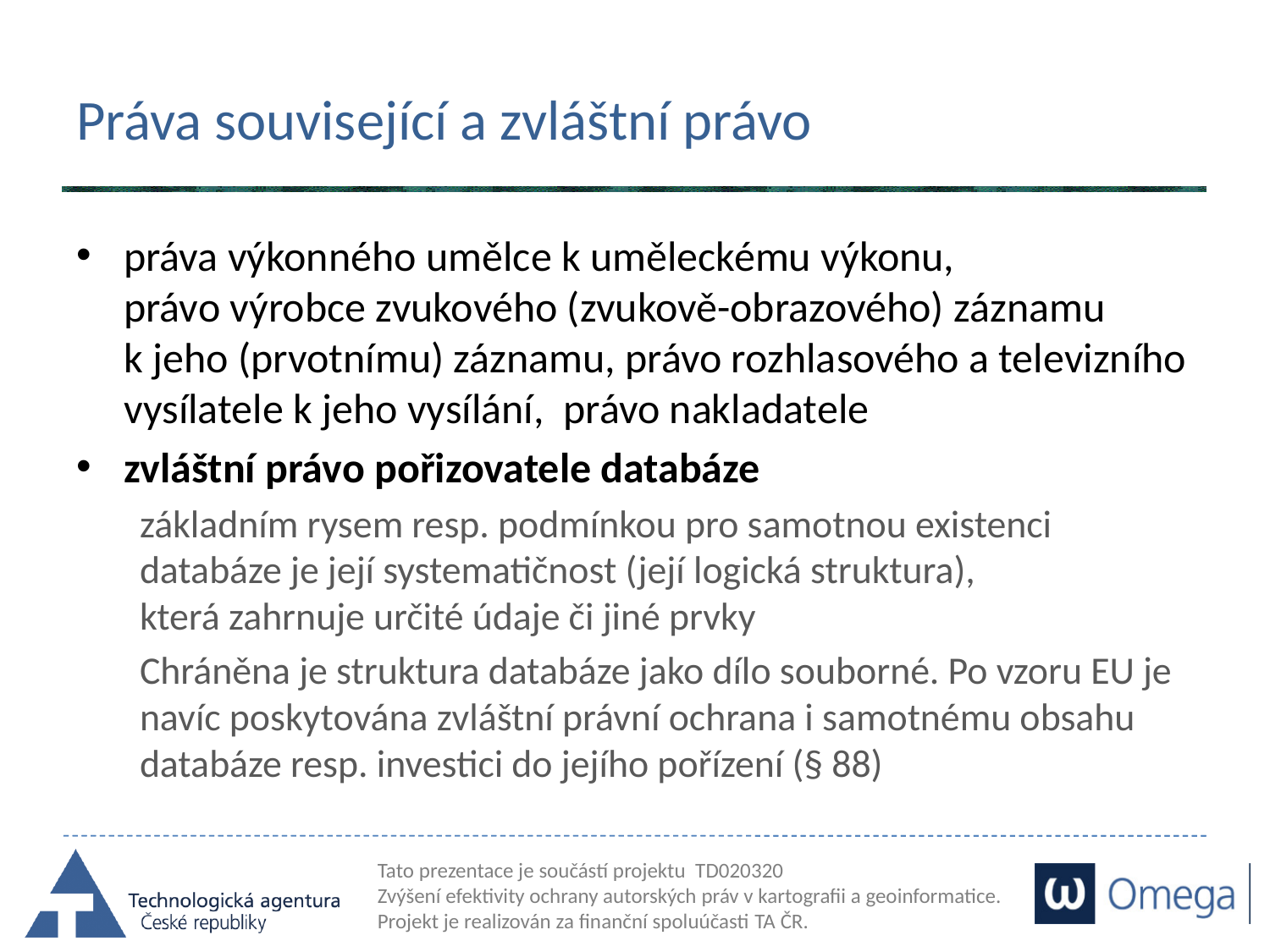

# Práva související a zvláštní právo
práva výkonného umělce k uměleckému výkonu,
právo výrobce zvukového (zvukově-obrazového) záznamu
k jeho (prvotnímu) záznamu, právo rozhlasového a televizního vysílatele k jeho vysílání,  právo nakladatele
zvláštní právo pořizovatele databáze
základním rysem resp. podmínkou pro samotnou existenci databáze je její systematičnost (její logická struktura),
která zahrnuje určité údaje či jiné prvky
Chráněna je struktura databáze jako dílo souborné. Po vzoru EU je navíc poskytována zvláštní právní ochrana i samotnému obsahu databáze resp. investici do jejího pořízení (§ 88)